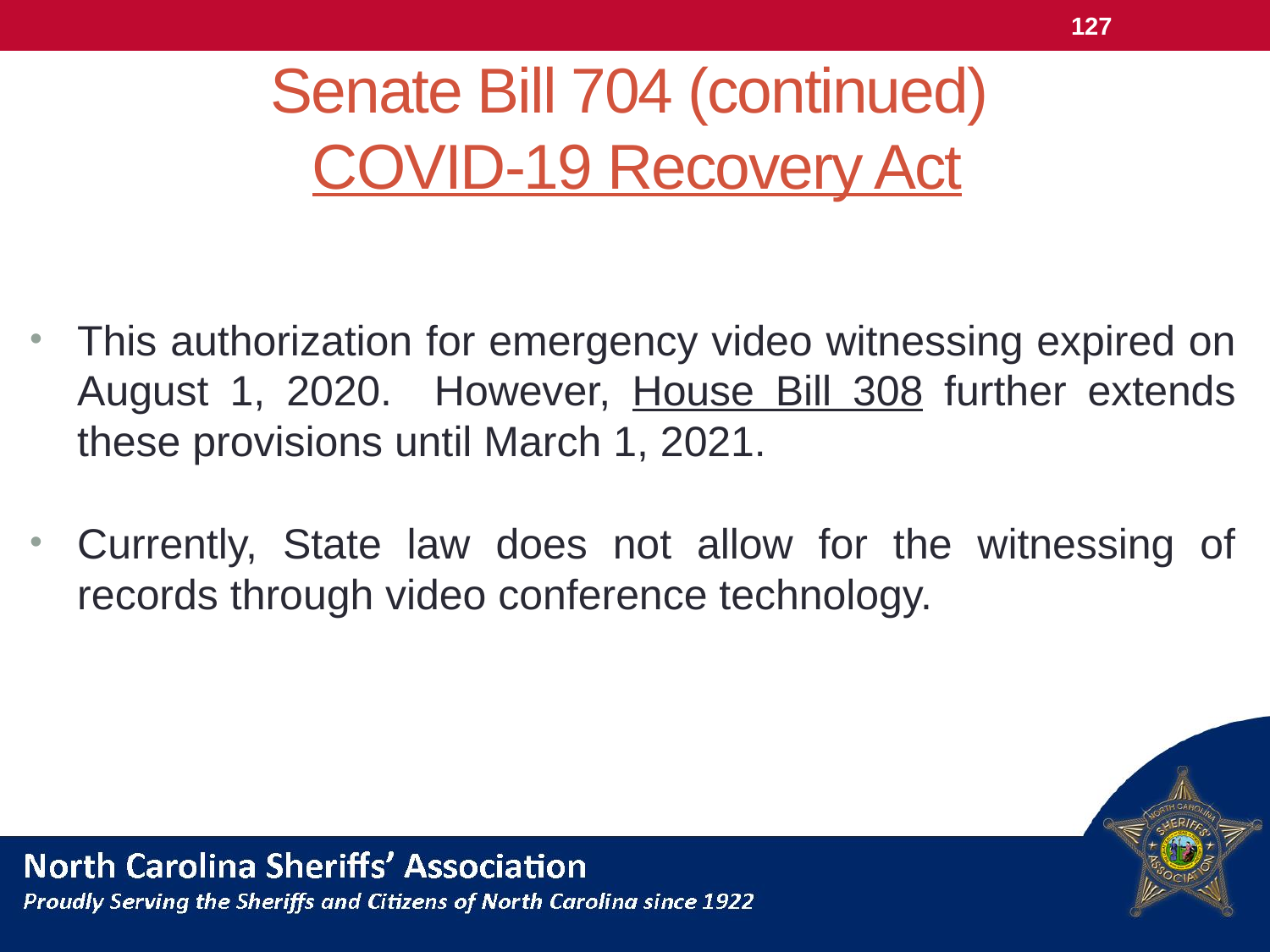

127
# Senate Bill 704 (continued) COVID-19 Recovery Act
This authorization for emergency video witnessing expired on August 1, 2020.  However, House Bill 308 further extends these provisions until March 1, 2021.

Currently, State law does not allow for the witnessing of records through video conference technology.